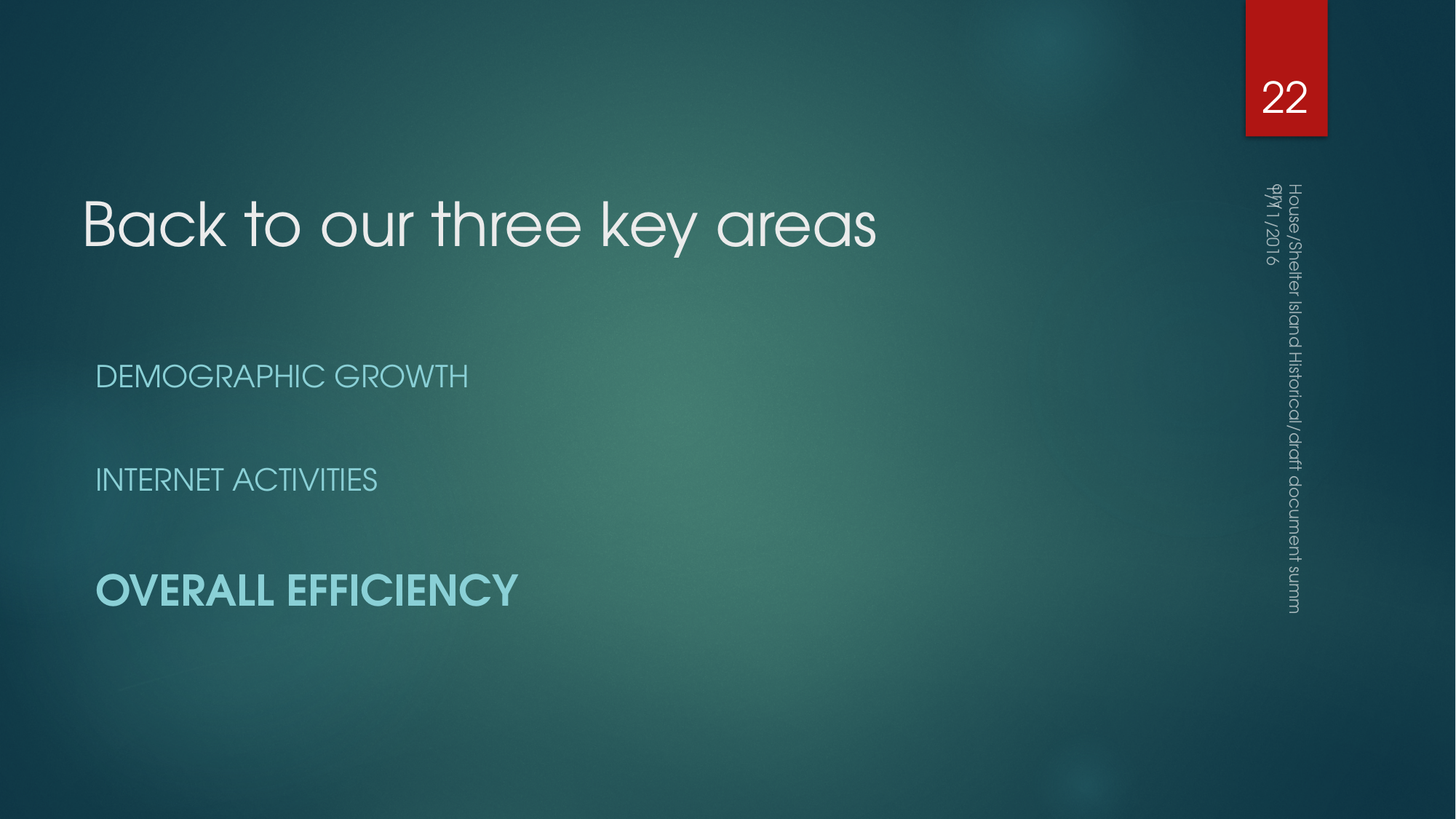

# Back to our three key areas
22
1/11/2016
Demographic growth

Internet activities

Overall efficiency

House/Shelter Island Historical/draft document summary